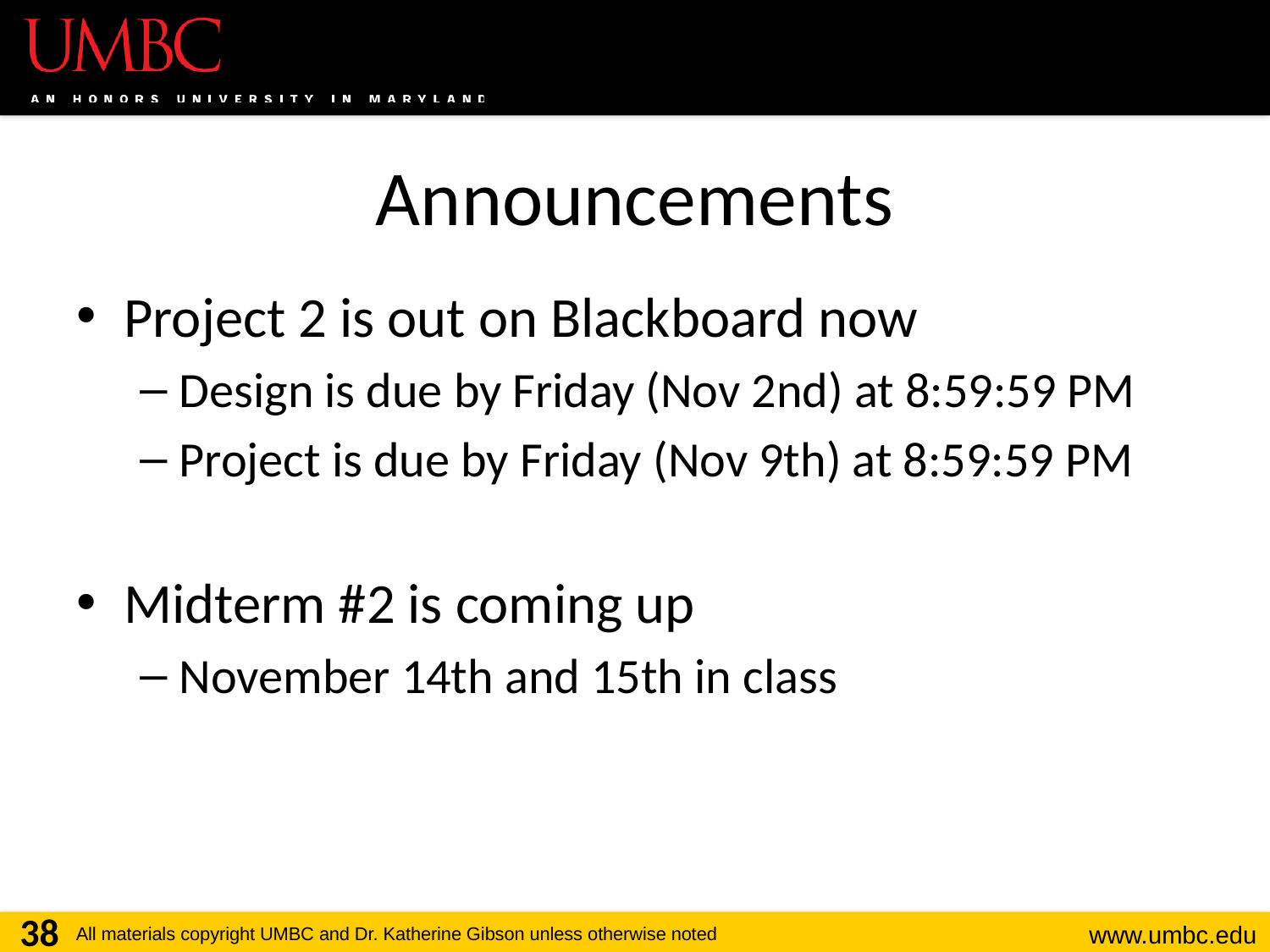

# Announcements
Project 2 is out on Blackboard now
Design is due by Friday (Nov 2nd) at 8:59:59 PM
Project is due by Friday (Nov 9th) at 8:59:59 PM

Midterm #2 is coming up
November 14th and 15th in class

38